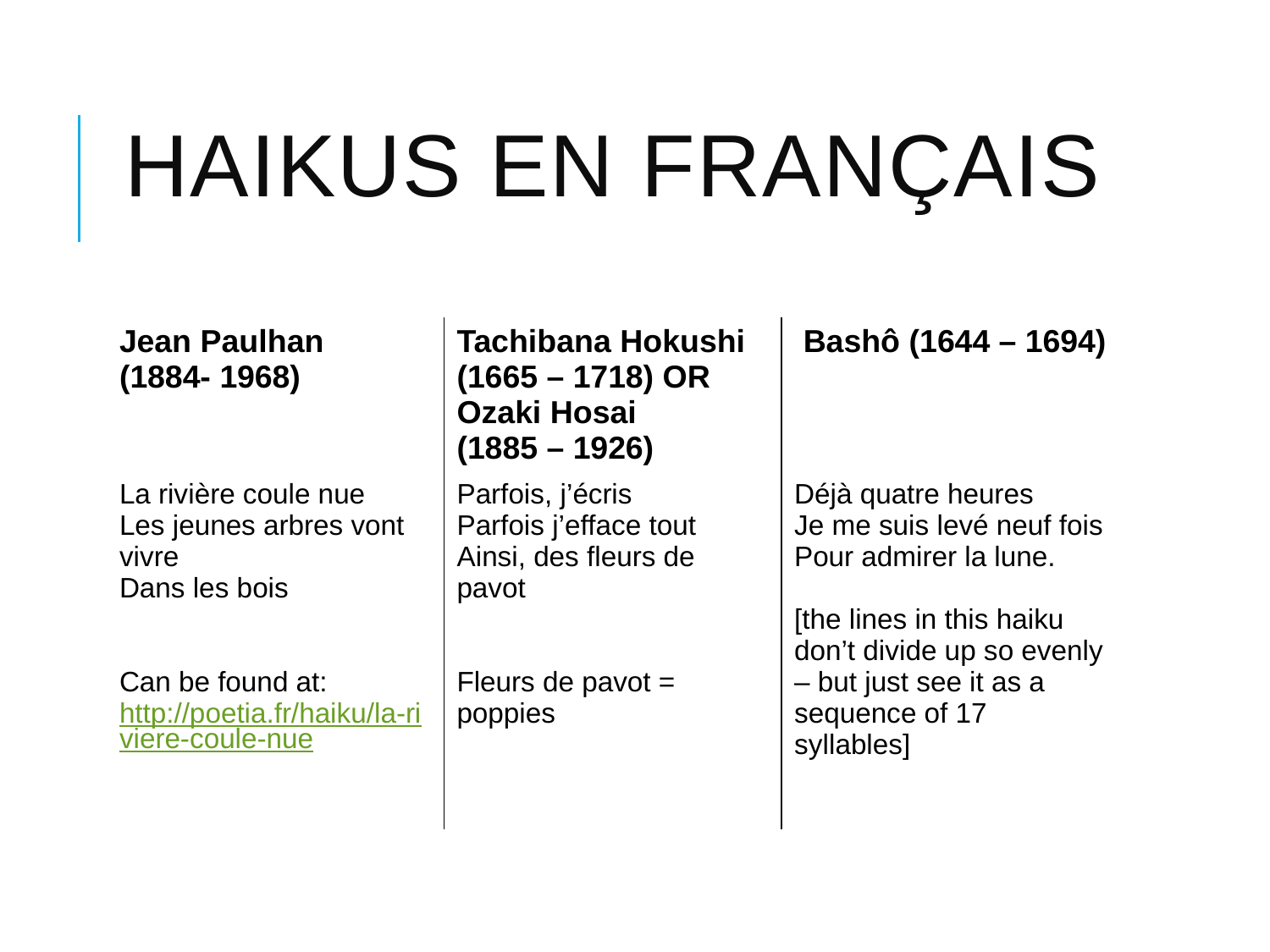

# Haikus en français
| Jean Paulhan (1884- 1968) | Tachibana Hokushi (1665 – 1718) OR Ozaki Hosai (1885 – 1926) | Bashô (1644 – 1694) |
| --- | --- | --- |
| La rivière coule nue Les jeunes arbres vont vivre Dans les bois Can be found at: http://poetia.fr/haiku/la-riviere-coule-nue | Parfois, j’écris Parfois j’efface tout Ainsi, des fleurs de pavot Fleurs de pavot = poppies | Déjà quatre heures Je me suis levé neuf fois Pour admirer la lune. [the lines in this haiku don’t divide up so evenly – but just see it as a sequence of 17 syllables] |